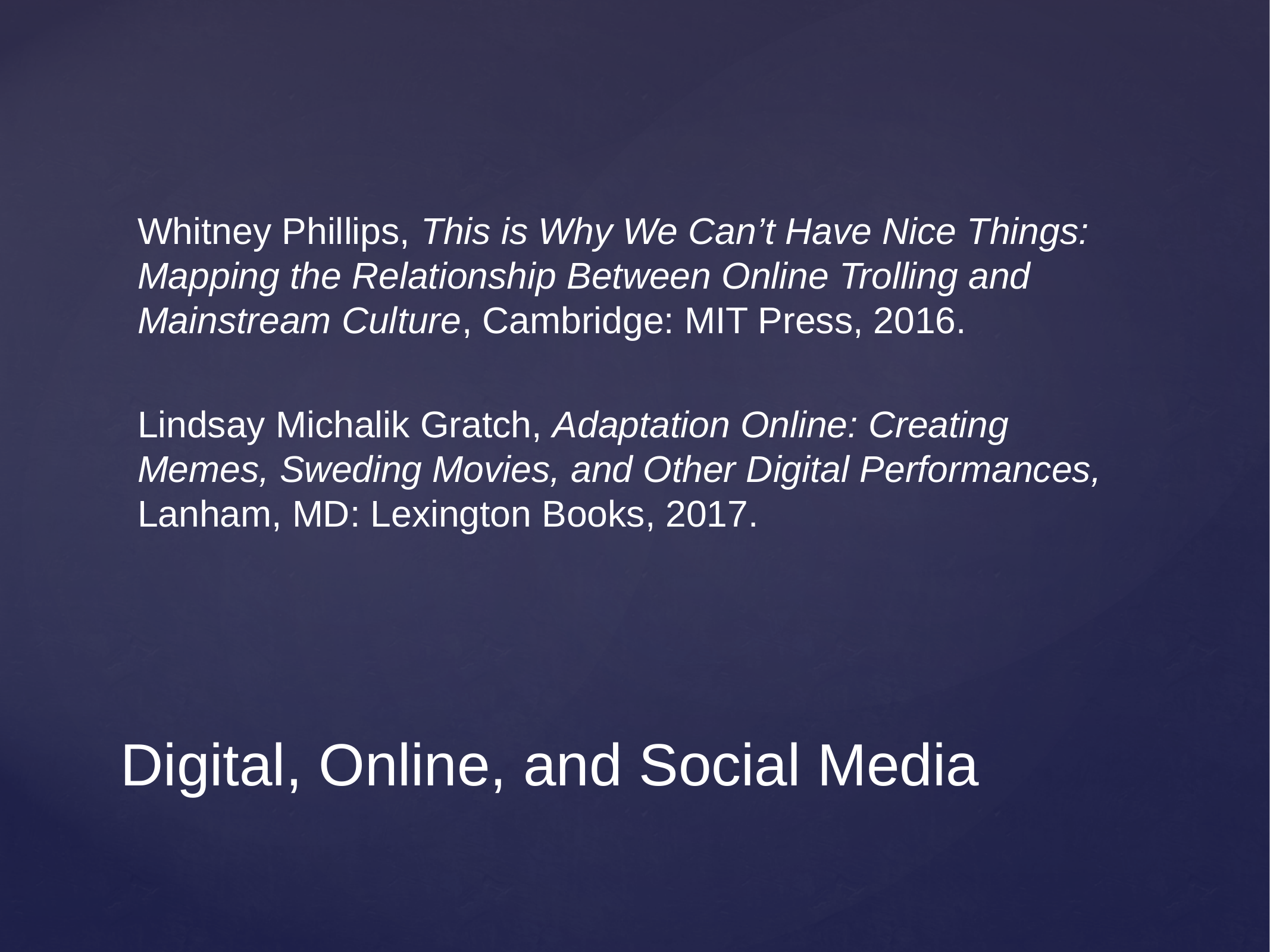

Whitney Phillips, This is Why We Can’t Have Nice Things: Mapping the Relationship Between Online Trolling and Mainstream Culture, Cambridge: MIT Press, 2016.

Lindsay Michalik Gratch, Adaptation Online: Creating Memes, Sweding Movies, and Other Digital Performances, Lanham, MD: Lexington Books, 2017.
# Digital, Online, and Social Media